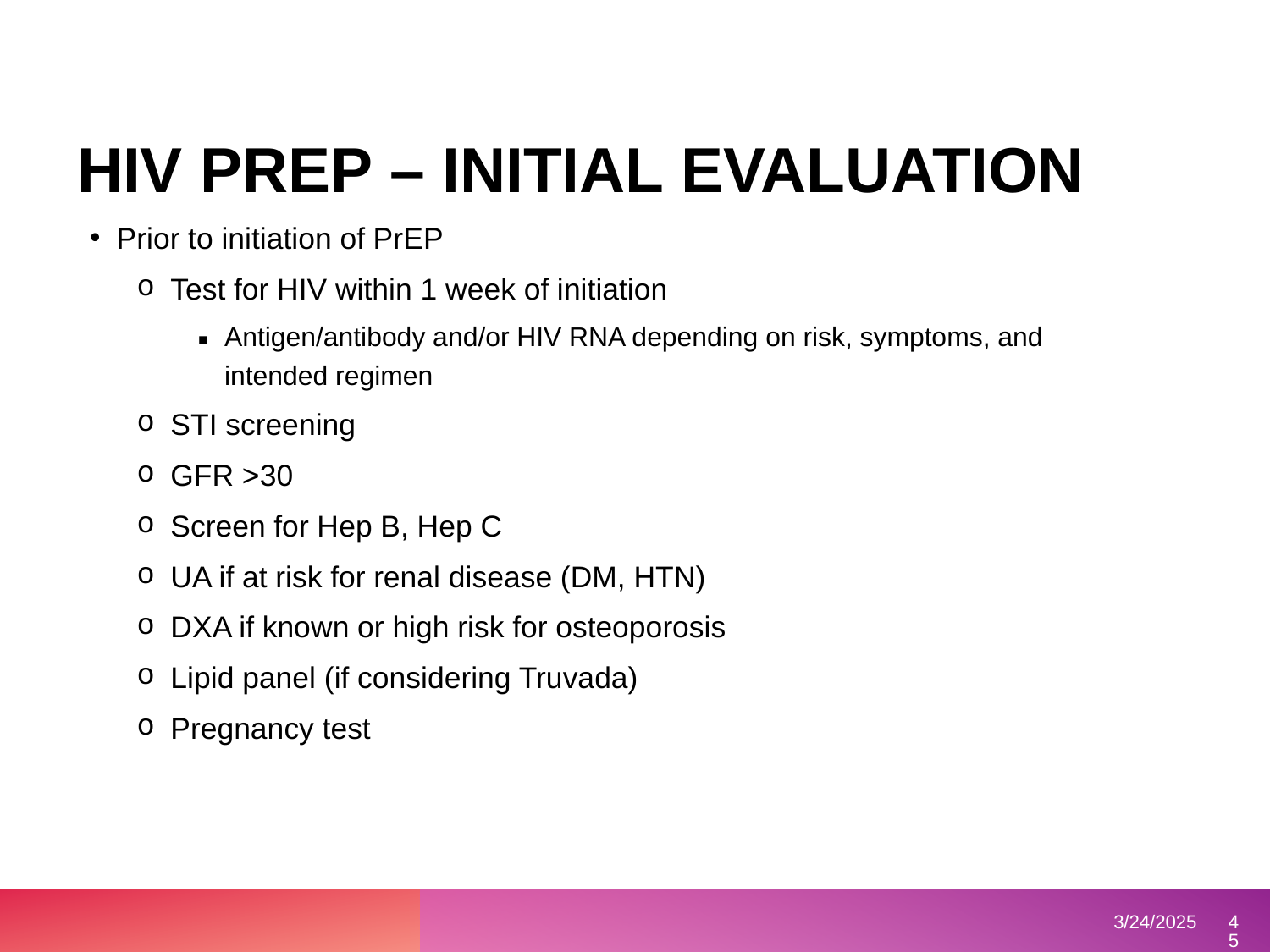

# HIV PREP – INITIAL EVALUATION
Prior to initiation of PrEP
Test for HIV within 1 week of initiation
Antigen/antibody and/or HIV RNA depending on risk, symptoms, and intended regimen
STI screening
GFR >30
Screen for Hep B, Hep C
UA if at risk for renal disease (DM, HTN)
DXA if known or high risk for osteoporosis
Lipid panel (if considering Truvada)
Pregnancy test

45
3/24/2025